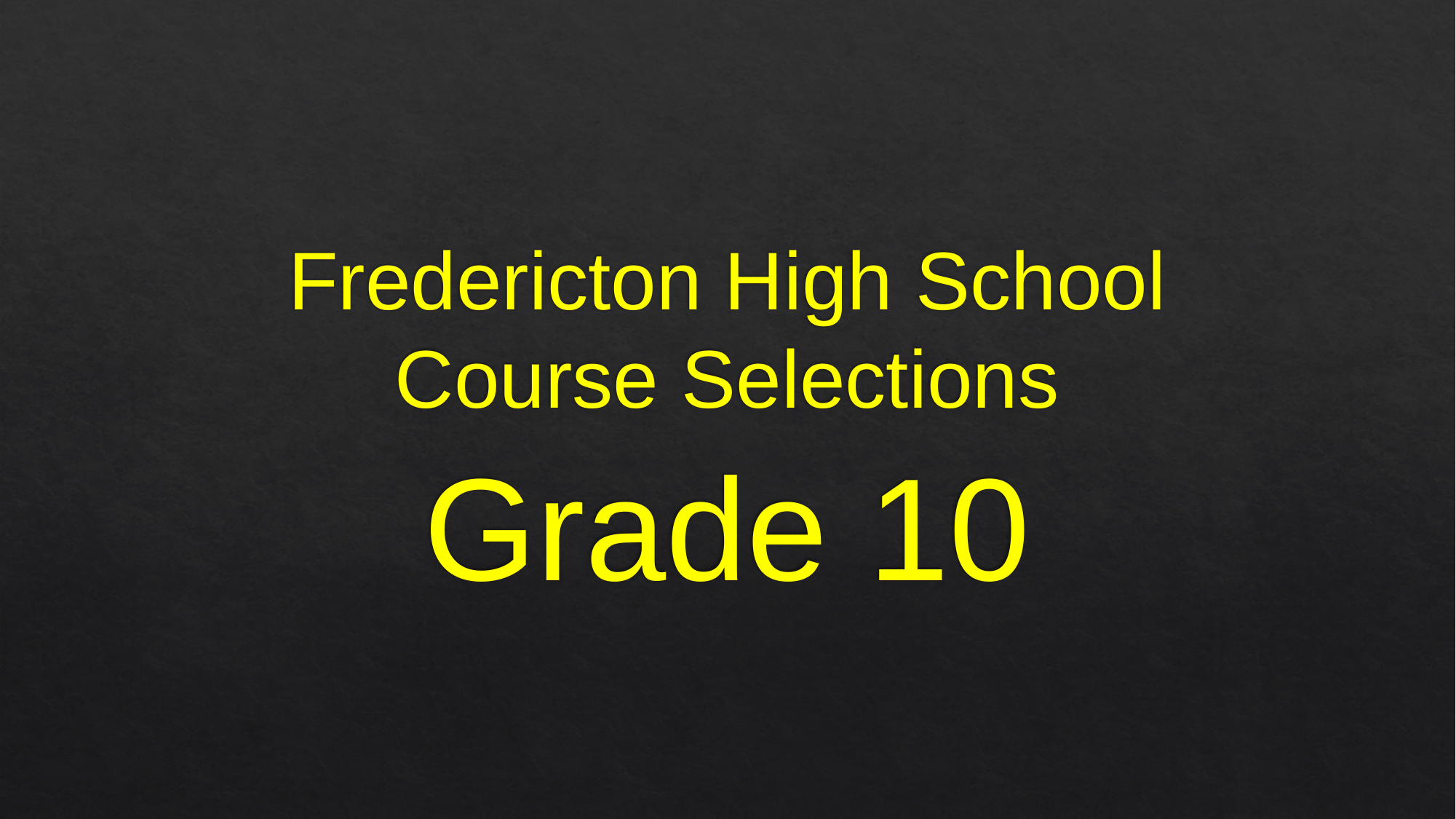

# Fredericton High School Course Selections
Grade 10